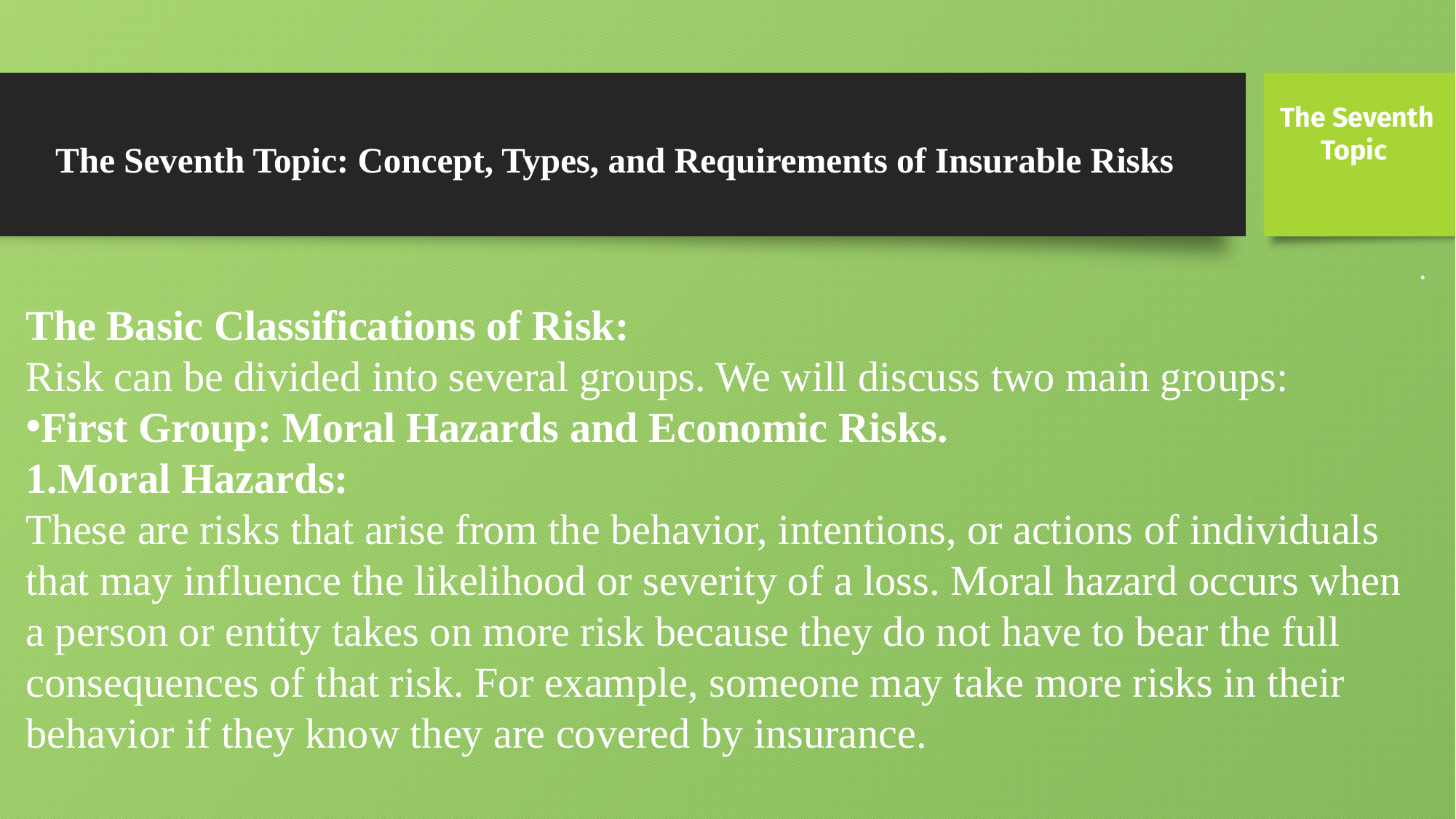

# The Seventh Topic: Concept, Types, and Requirements of Insurable Risks
The Seventh
Topic

The Basic Classifications of Risk:
Risk can be divided into several groups. We will discuss two main groups:
First Group: Moral Hazards and Economic Risks.
Moral Hazards:
These are risks that arise from the behavior, intentions, or actions of individuals that may influence the likelihood or severity of a loss. Moral hazard occurs when a person or entity takes on more risk because they do not have to bear the full consequences of that risk. For example, someone may take more risks in their behavior if they know they are covered by insurance.
.